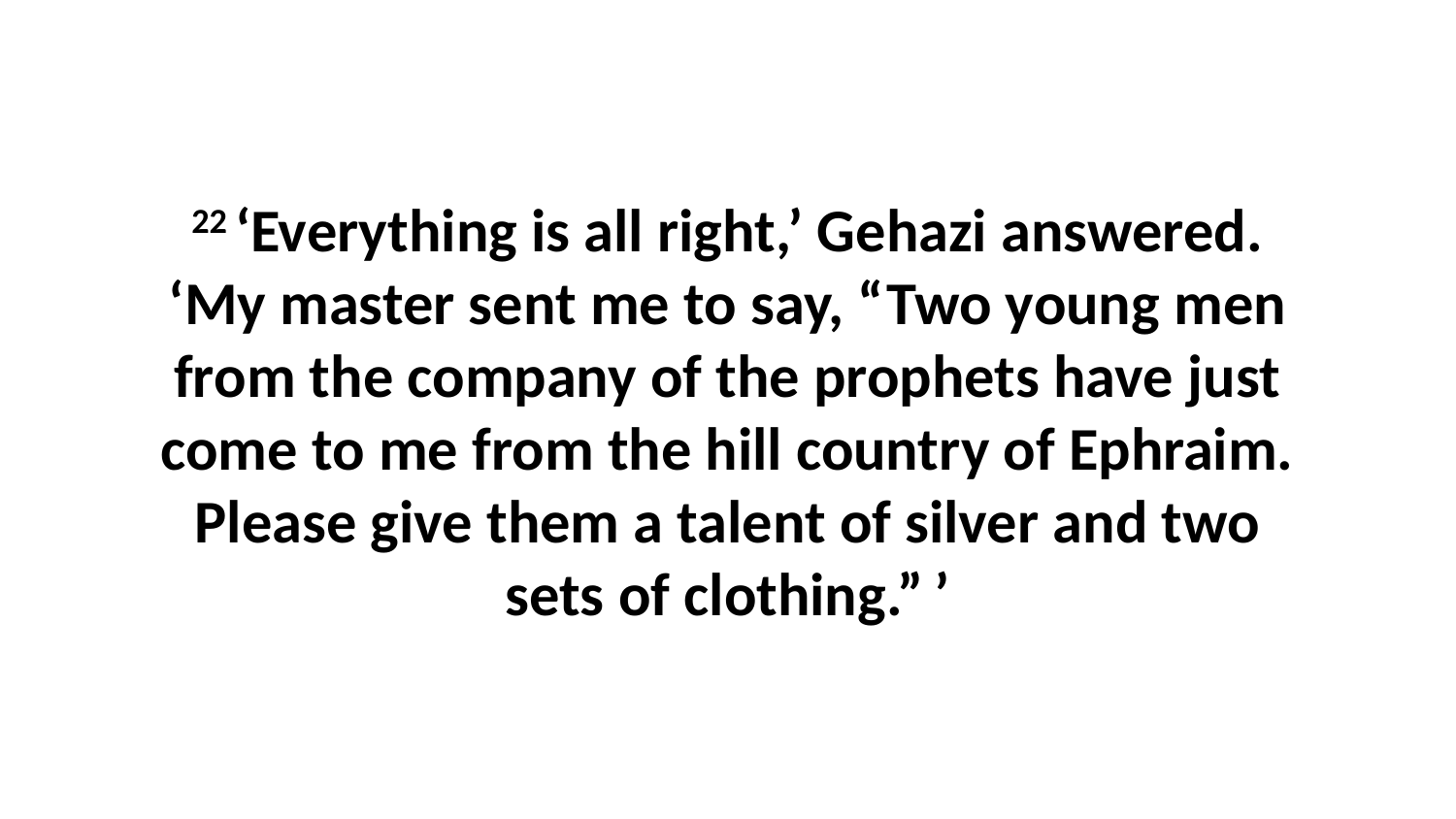

22 ‘Everything is all right,’ Gehazi answered. ‘My master sent me to say, “Two young men from the company of the prophets have just come to me from the hill country of Ephraim. Please give them a talent of silver and two sets of clothing.” ’